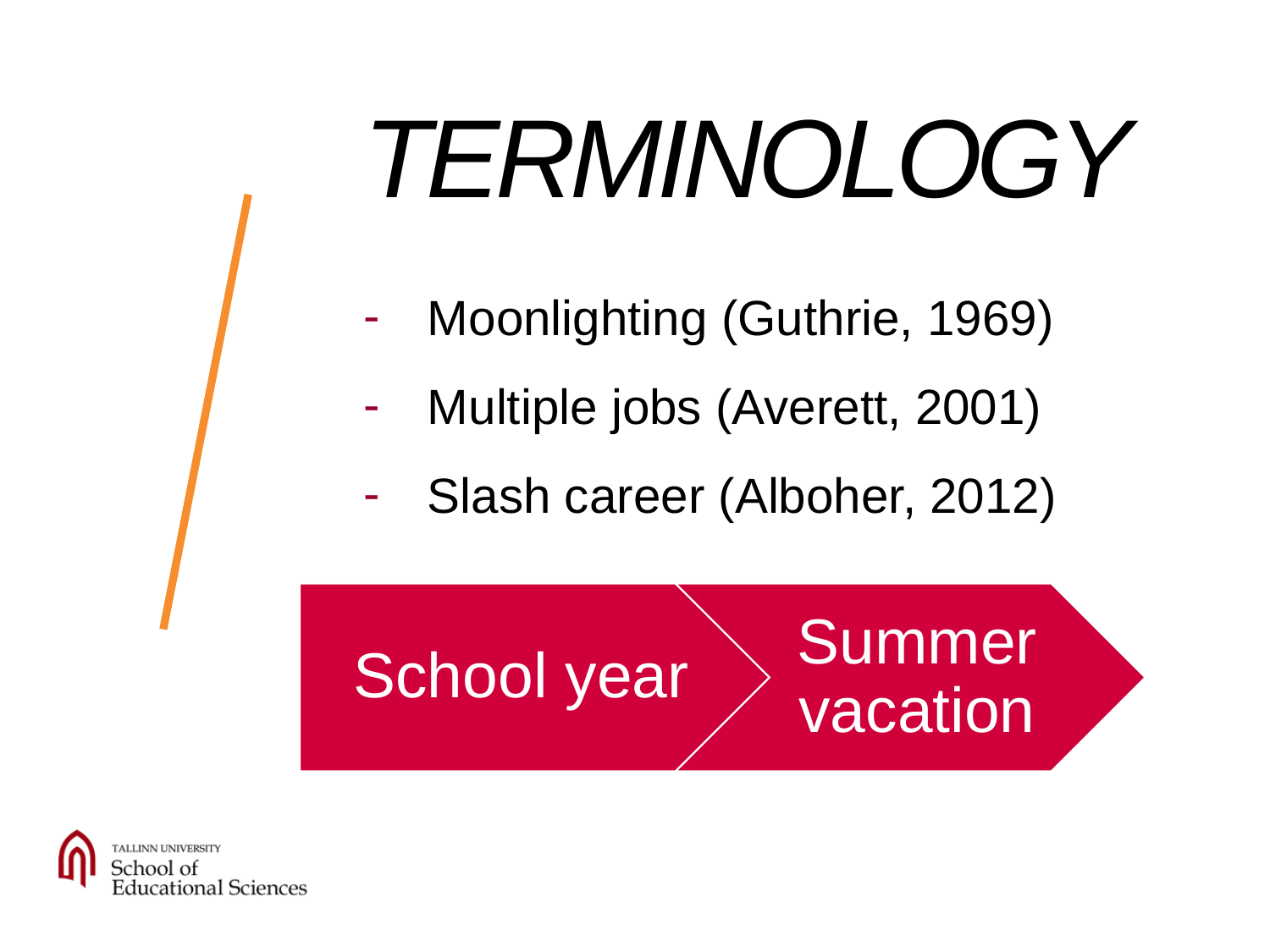

# terminology
Moonlighting (Guthrie, 1969)
Multiple jobs (Averett, 2001)
Slash career (Alboher, 2012)
School year
Summer vacation